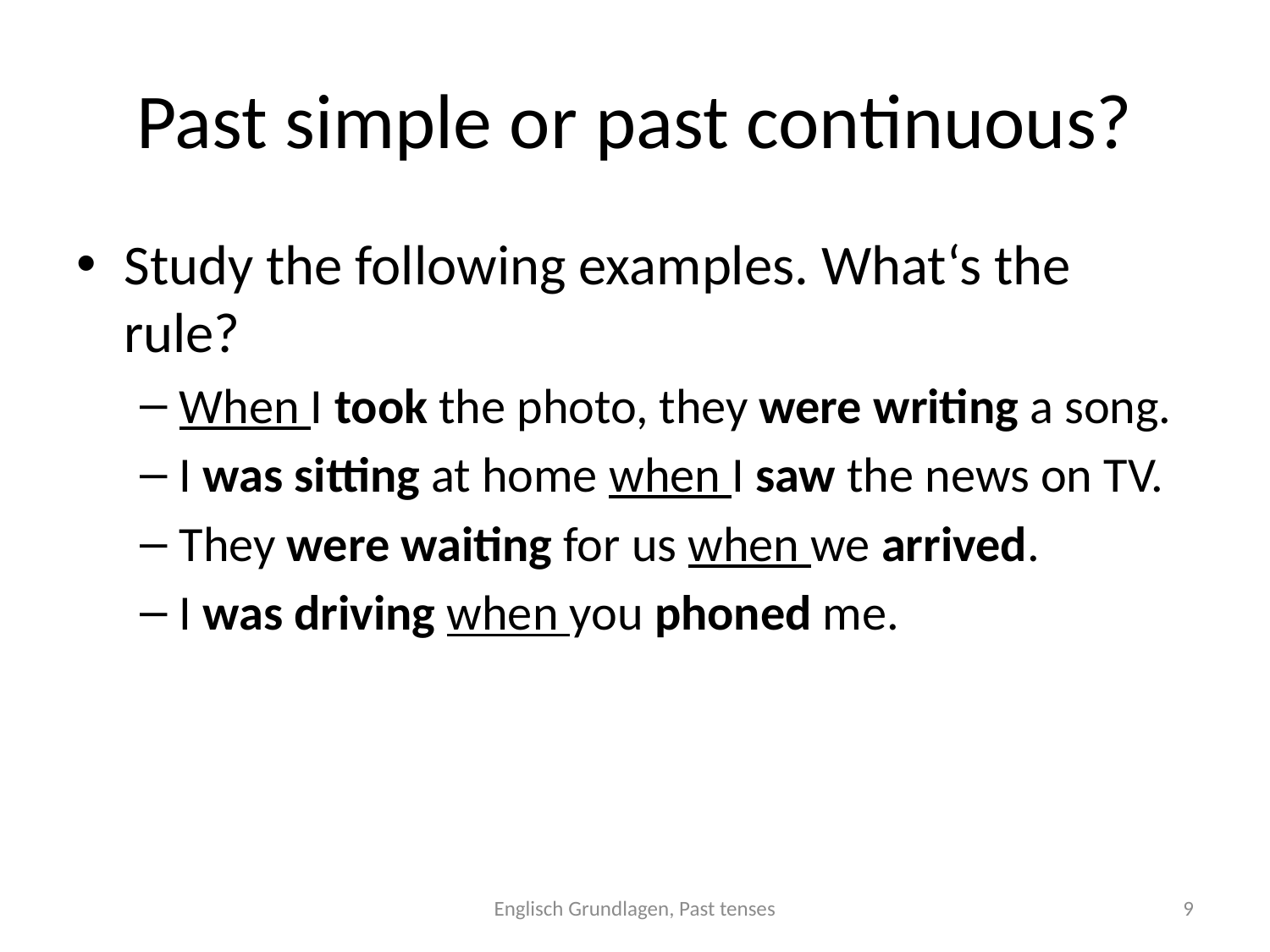

# Past simple or past continuous?
Study the following examples. What‘s the rule?
When I took the photo, they were writing a song.
I was sitting at home when I saw the news on TV.
They were waiting for us when we arrived.
I was driving when you phoned me.
Englisch Grundlagen, Past tenses
9